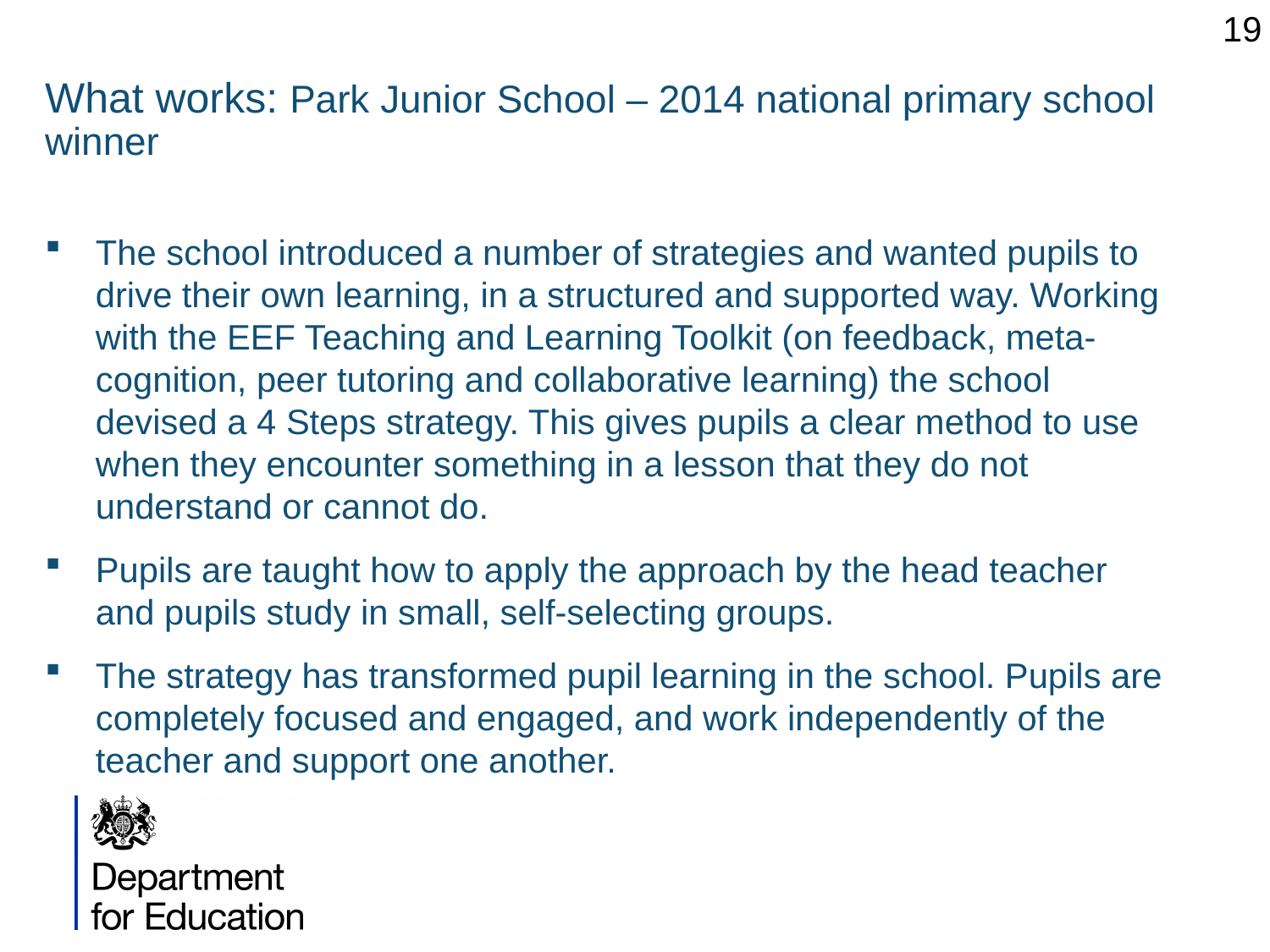

19
#
What works: Park Junior School – 2014 national primary school winner

The school introduced a number of strategies and wanted pupils to drive their own learning, in a structured and supported way. Working with the EEF Teaching and Learning Toolkit (on feedback, meta-cognition, peer tutoring and collaborative learning) the school devised a 4 Steps strategy. This gives pupils a clear method to use when they encounter something in a lesson that they do not understand or cannot do.
Pupils are taught how to apply the approach by the head teacher and pupils study in small, self-selecting groups.
The strategy has transformed pupil learning in the school. Pupils are completely focused and engaged, and work independently of the teacher and support one another.